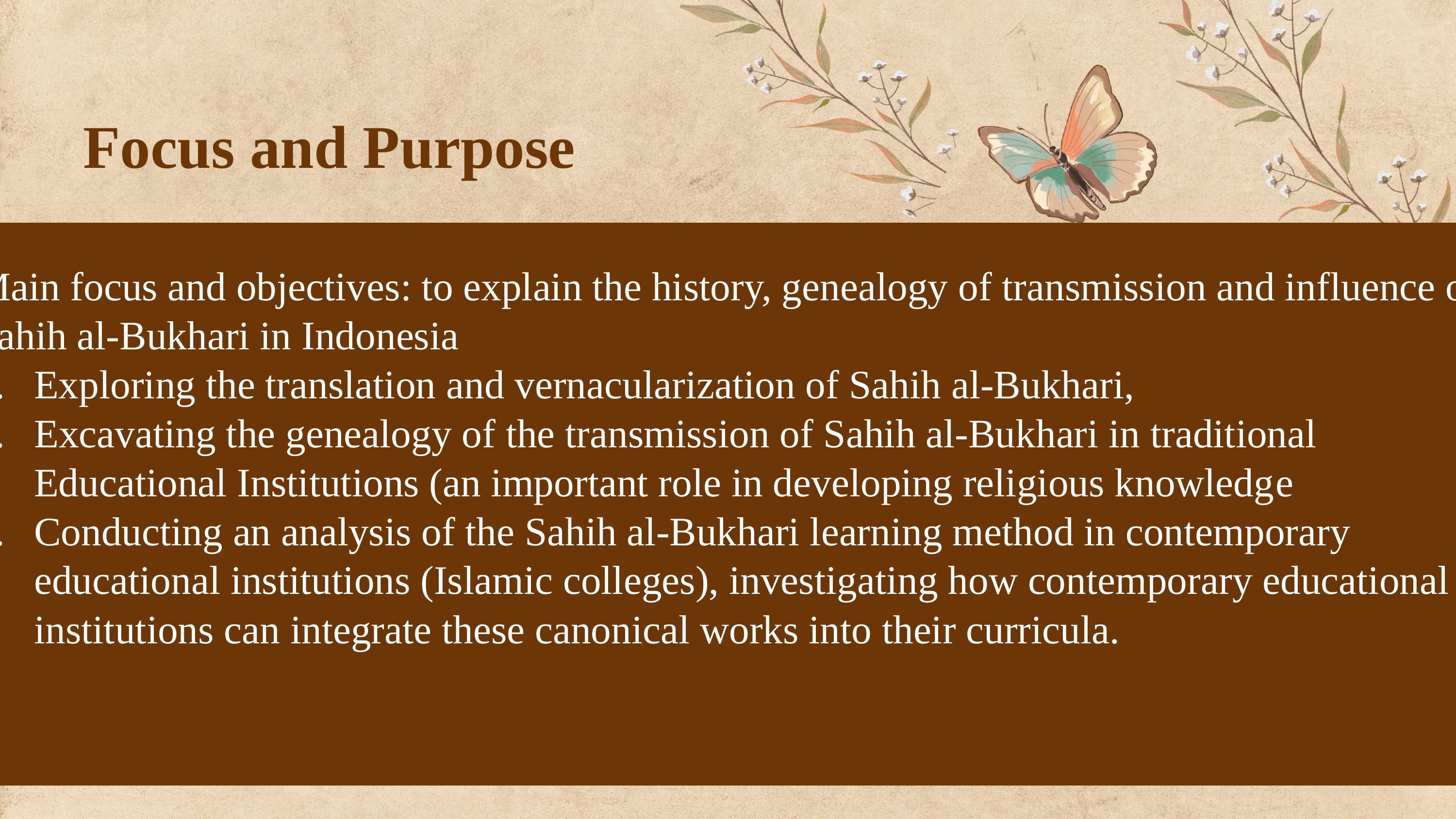

Focus and Purpose

Main focus and objectives: to explain the history, genealogy of transmission and influence of Sahih al-Bukhari in Indonesia
Exploring the translation and vernacularization of Sahih al-Bukhari,
Excavating the genealogy of the transmission of Sahih al-Bukhari in traditional Educational Institutions (an important role in developing religious knowledge
Conducting an analysis of the Sahih al-Bukhari learning method in contemporary educational institutions (Islamic colleges), investigating how contemporary educational institutions can integrate these canonical works into their curricula.